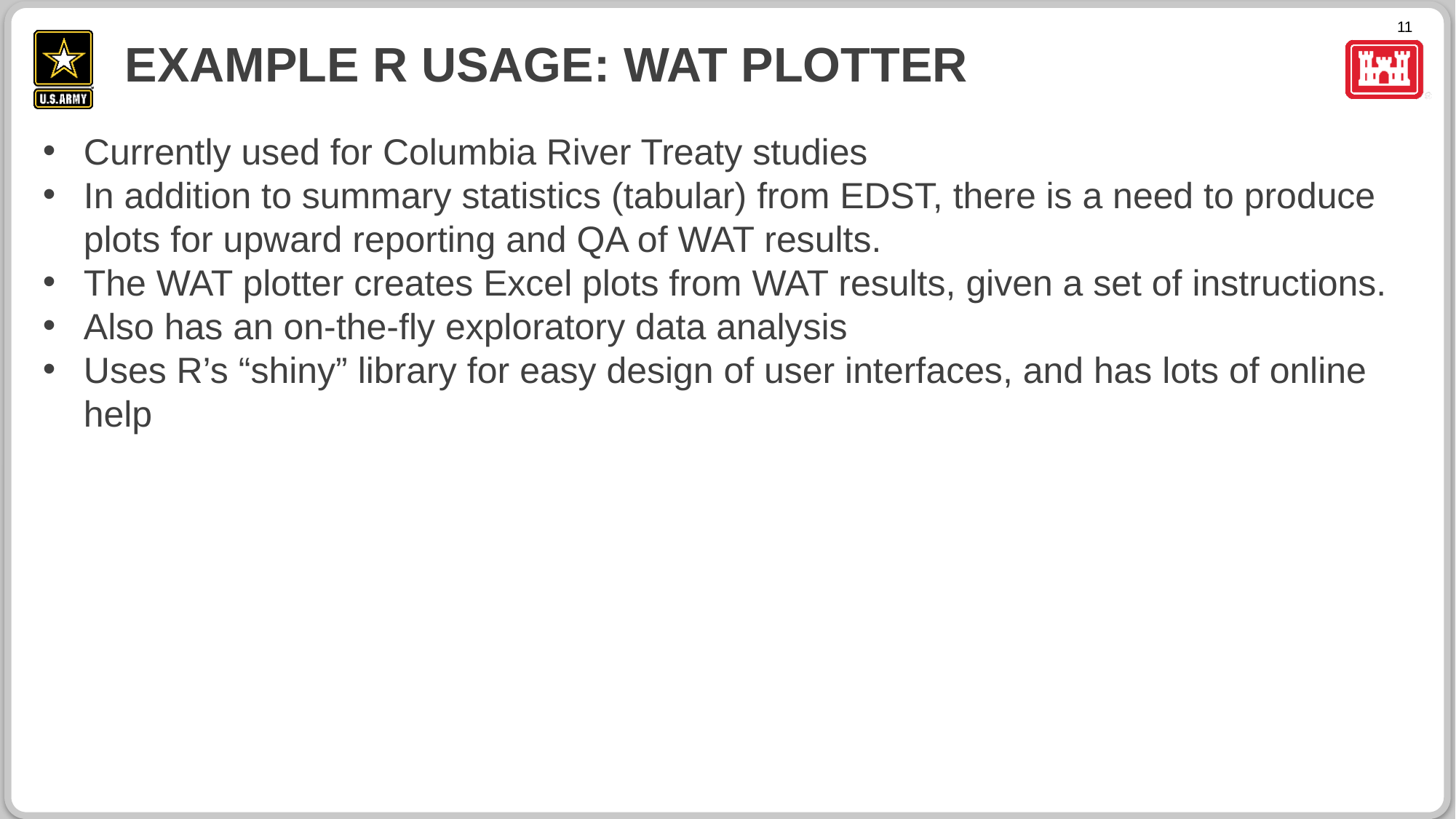

# Example R Usage: WAT Plotter
Currently used for Columbia River Treaty studies
In addition to summary statistics (tabular) from EDST, there is a need to produce plots for upward reporting and QA of WAT results.
The WAT plotter creates Excel plots from WAT results, given a set of instructions.
Also has an on-the-fly exploratory data analysis
Uses R’s “shiny” library for easy design of user interfaces, and has lots of online help